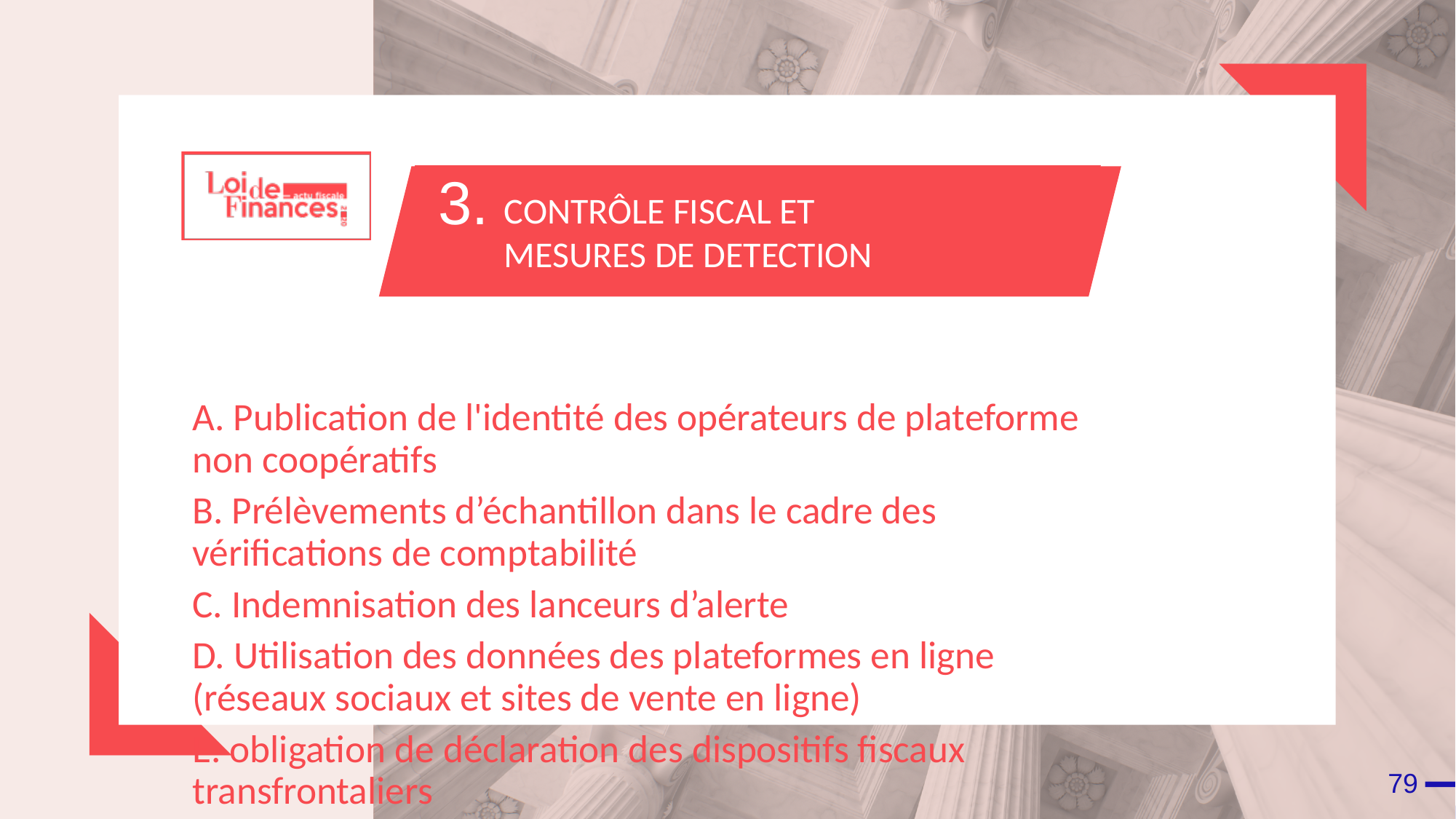

3.
CONTRÔLE FISCAL ET
MESURES DE DETECTION

A. Publication de l'identité des opérateurs de plateforme non coopératifs
B. Prélèvements d’échantillon dans le cadre des vérifications de comptabilité
C. Indemnisation des lanceurs d’alerte
D. Utilisation des données des plateformes en ligne (réseaux sociaux et sites de vente en ligne)
E. obligation de déclaration des dispositifs fiscaux transfrontaliers